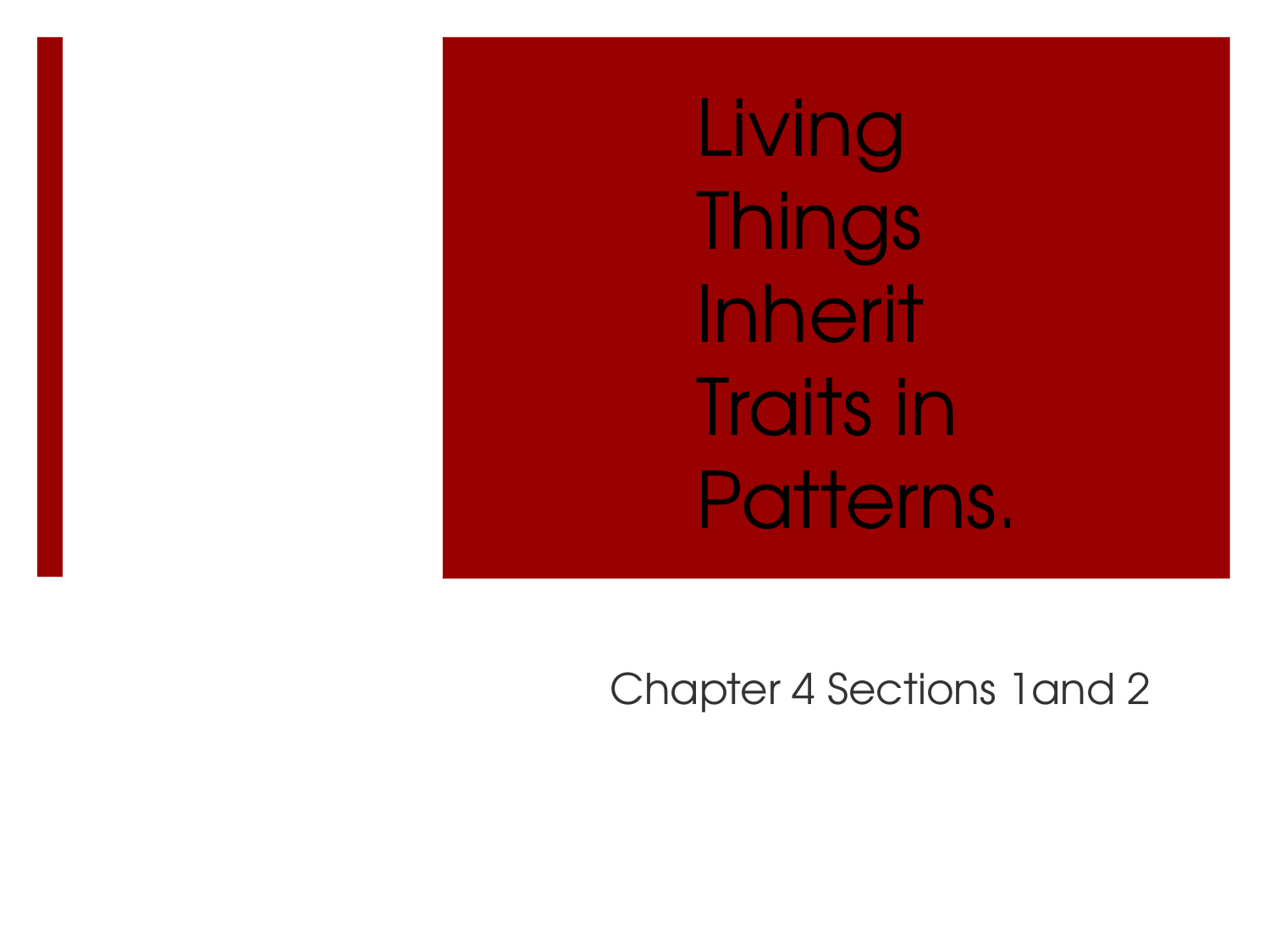

# Living Things Inherit Traits in Patterns.
Chapter 4 Sections 1and 2